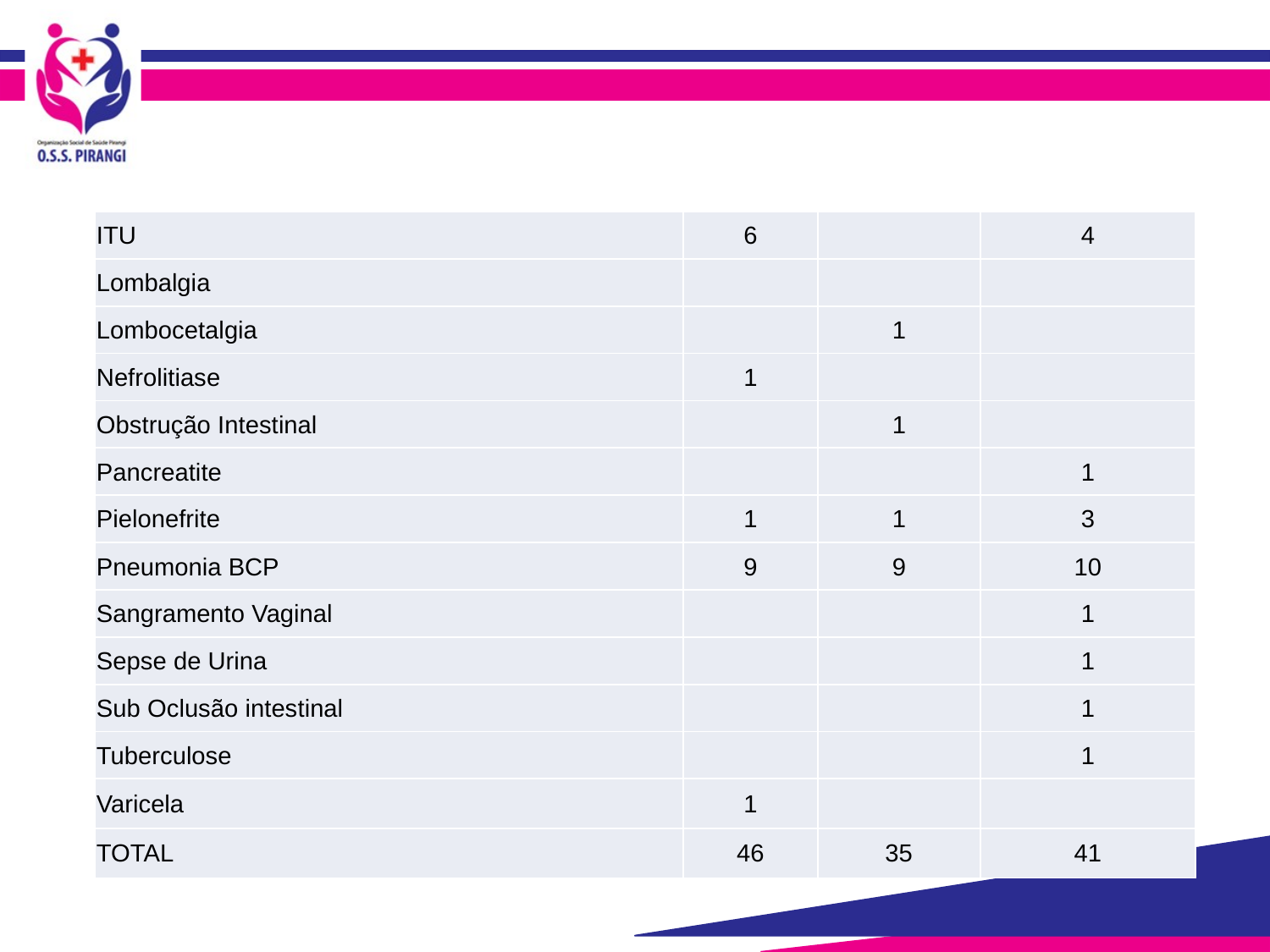

| ITU | 6 |  | 4 |
| --- | --- | --- | --- |
| Lombalgia |  |  |  |
| Lombocetalgia |  | 1 |  |
| Nefrolitiase | 1 |  |  |
| Obstrução Intestinal |  | 1 |  |
| Pancreatite |  |  | 1 |
| Pielonefrite | 1 | 1 | 3 |
| Pneumonia BCP | 9 | 9 | 10 |
| Sangramento Vaginal |  |  | 1 |
| Sepse de Urina |  |  | 1 |
| Sub Oclusão intestinal |  |  | 1 |
| Tuberculose |  |  | 1 |
| Varicela | 1 |  |  |
| TOTAL | 46 | 35 | 41 |